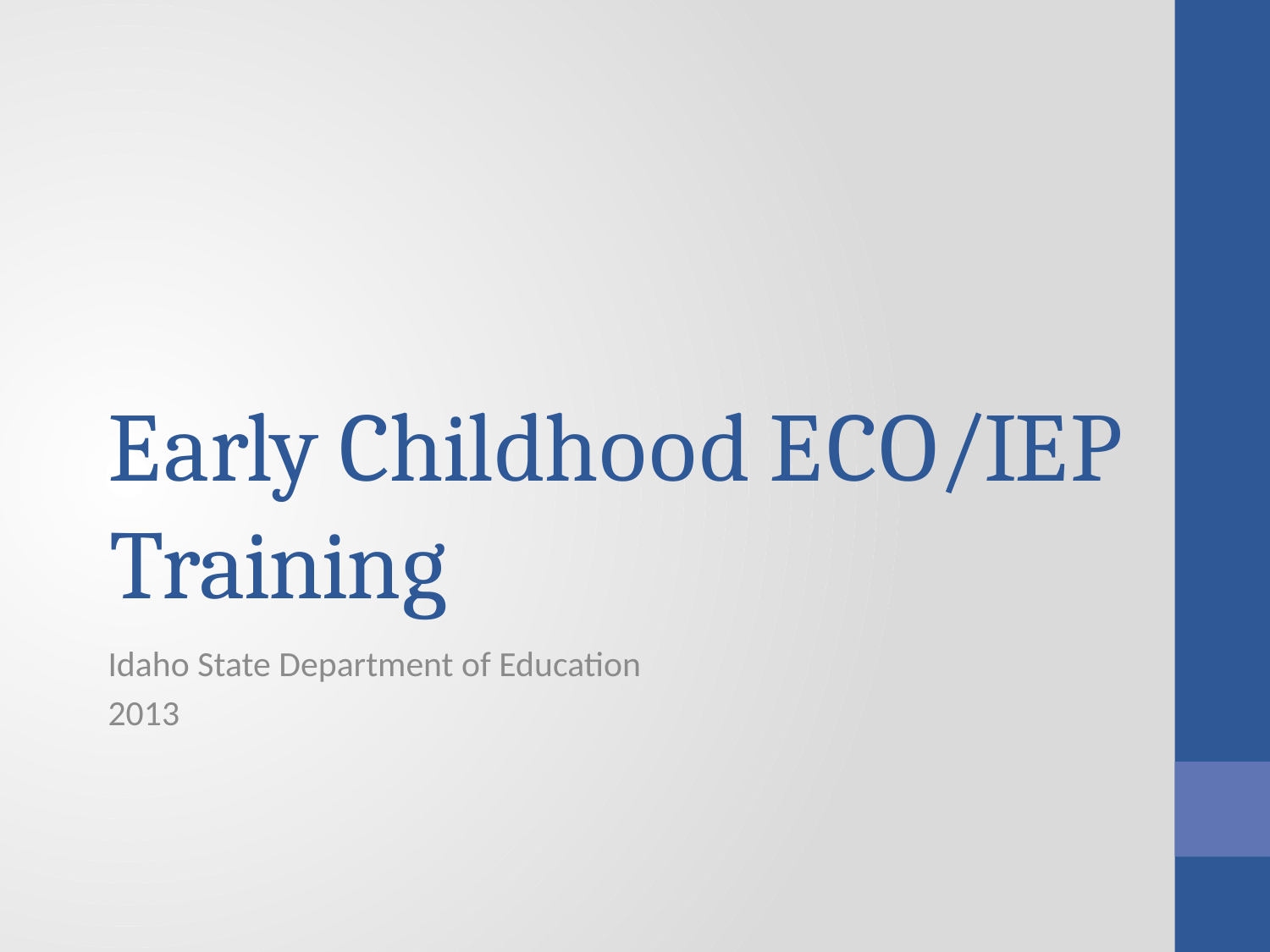

# Early Childhood ECO/IEP Training
Idaho State Department of Education
2013